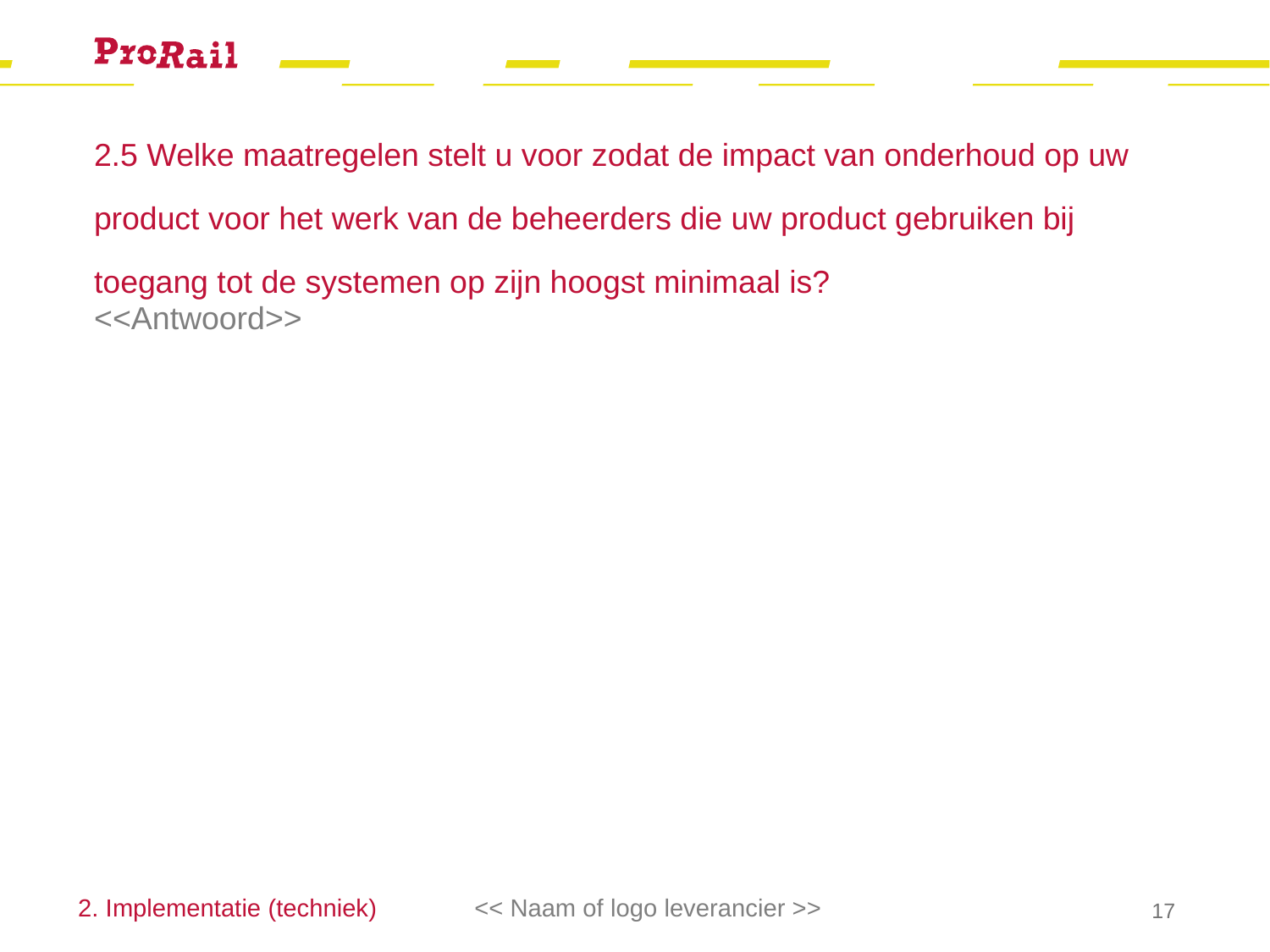

# 2.5 Welke maatregelen stelt u voor zodat de impact van onderhoud op uw product voor het werk van de beheerders die uw product gebruiken bij toegang tot de systemen op zijn hoogst minimaal is?
<<Antwoord>>
2. Implementatie (techniek)
<< Naam of logo leverancier >>
17